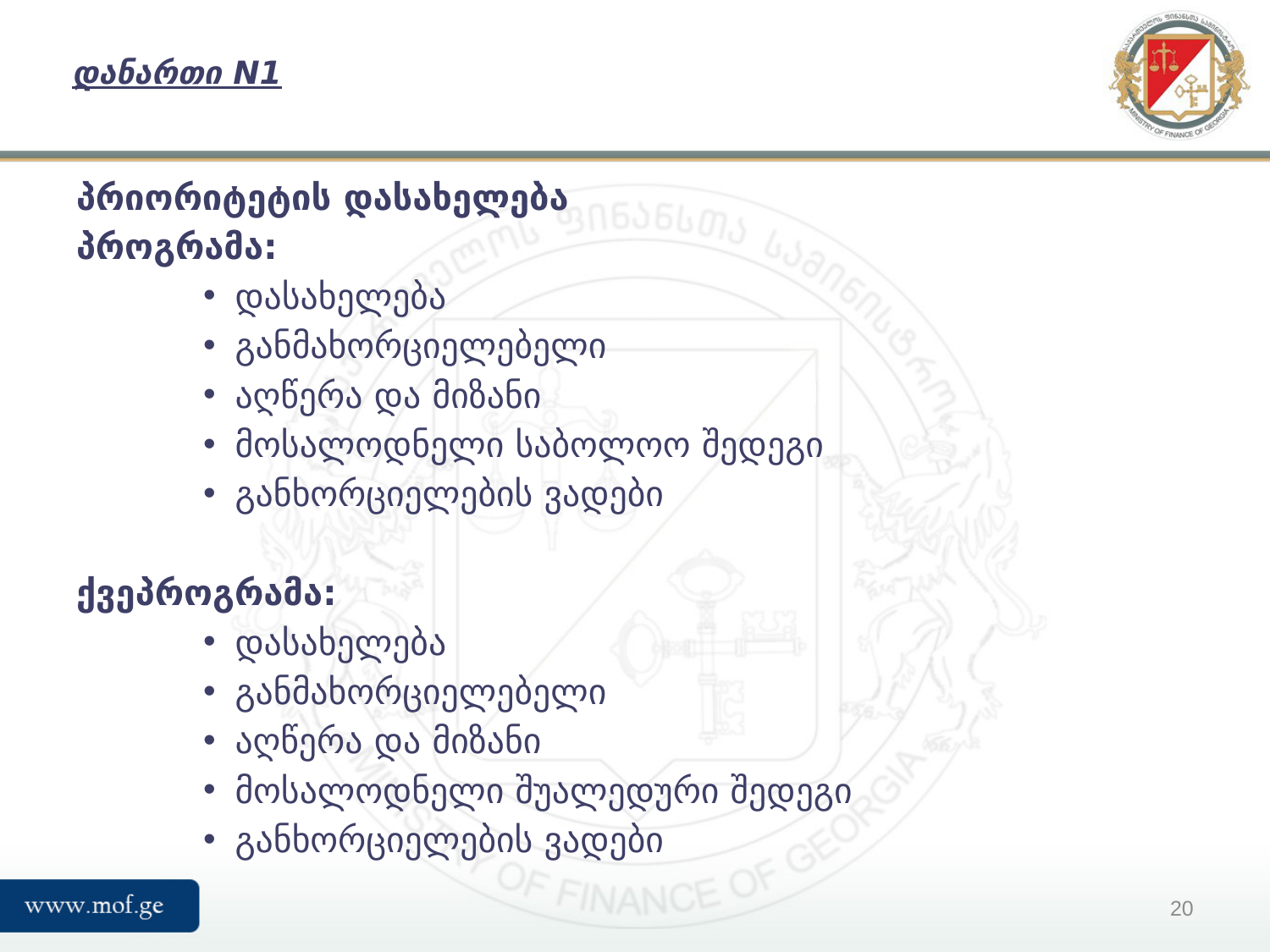

# დანართი N1
პრიორიტეტის დასახელება
პროგრამა:
დასახელება
განმახორციელებელი
აღწერა და მიზანი
მოსალოდნელი საბოლოო შედეგი
განხორციელების ვადები

ქვეპროგრამა:
დასახელება
განმახორციელებელი
აღწერა და მიზანი
მოსალოდნელი შუალედური შედეგი
განხორციელების ვადები
20